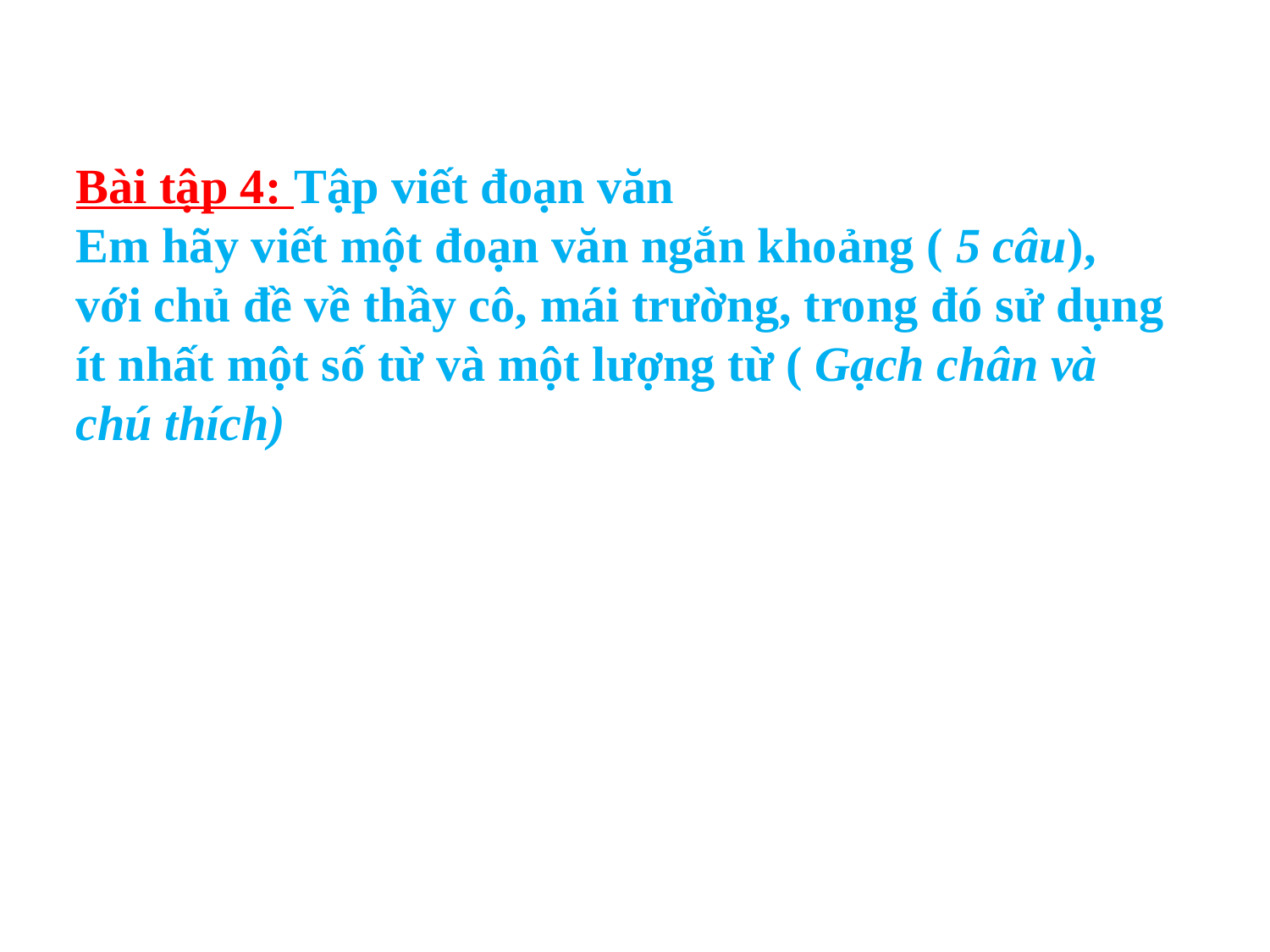

Bài tập 4: Tập viết đoạn văn
Em hãy viết một đoạn văn ngắn khoảng ( 5 câu), với chủ đề về thầy cô, mái trường, trong đó sử dụng ít nhất một số từ và một lượng từ ( Gạch chân và chú thích)